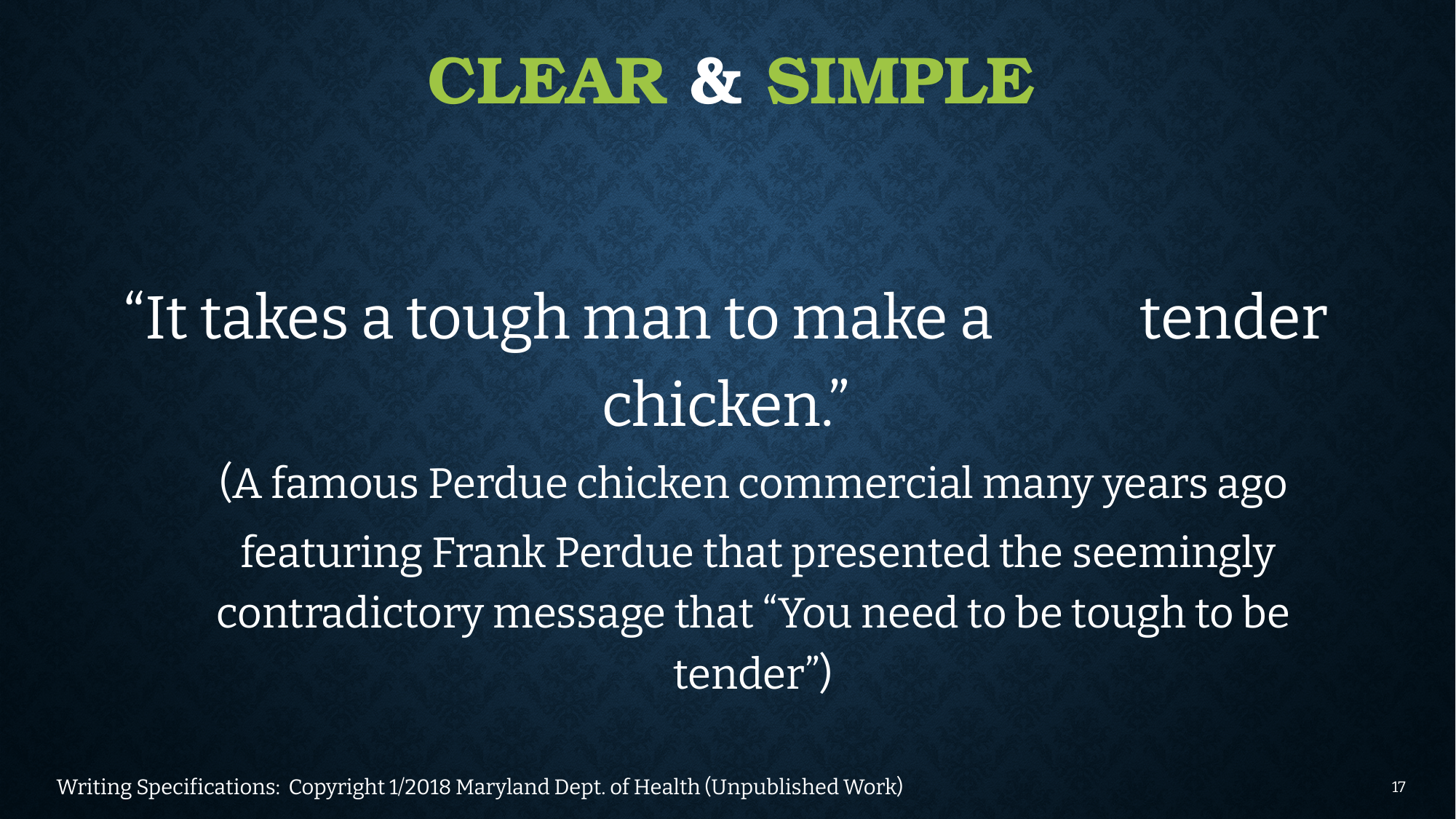

# clear & simple
“It takes a tough man to make a            tender chicken.”
(A famous Perdue chicken commercial many years ago
 featuring Frank Perdue that presented the seemingly contradictory message that “You need to be tough to be tender”)

Writing Specifications:  Copyright 1/2018 Maryland Dept. of Health (Unpublished Work)
17